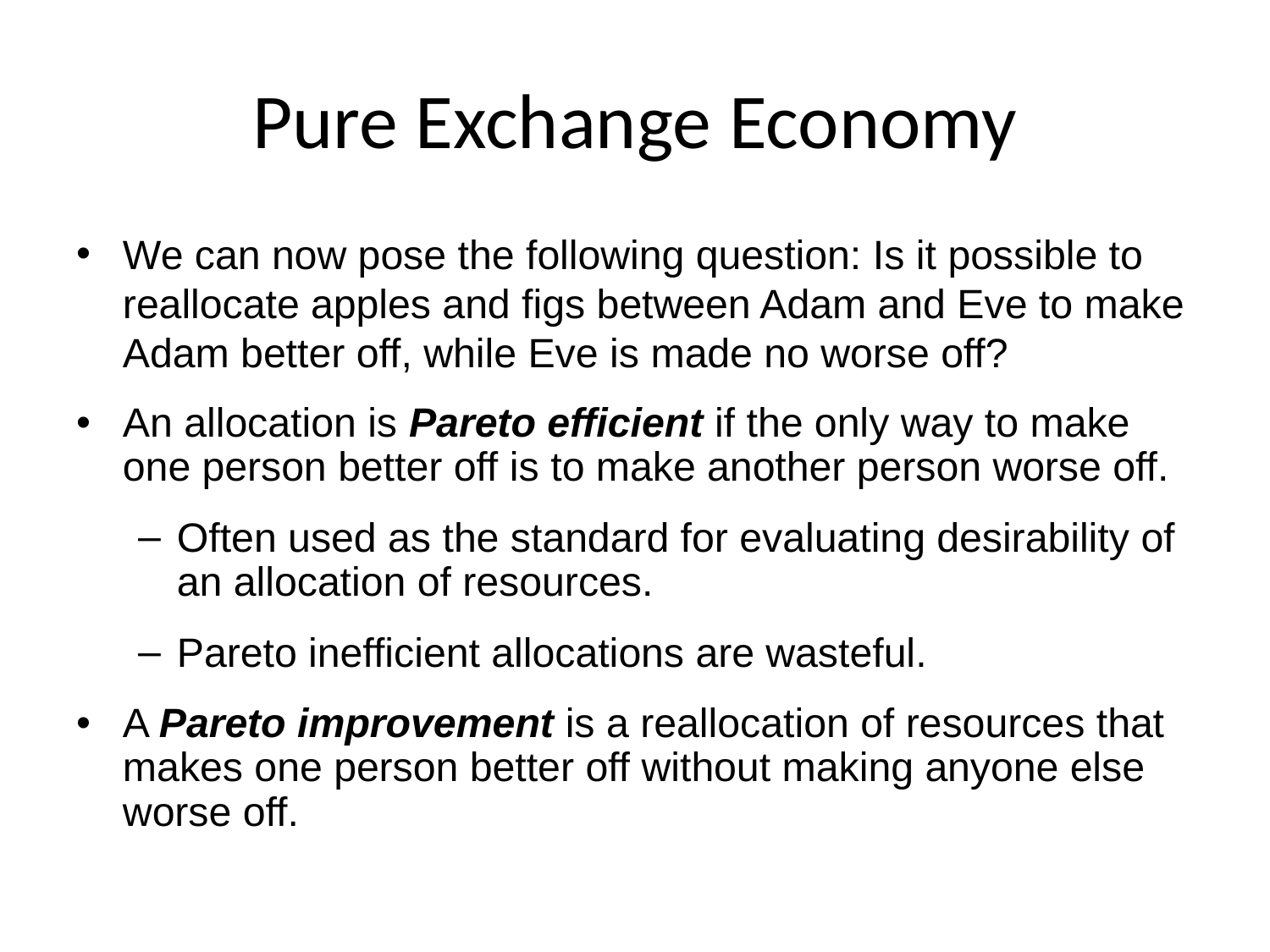

# Pure Exchange Economy
We can now pose the following question: Is it possible to reallocate apples and figs between Adam and Eve to make Adam better off, while Eve is made no worse off?
An allocation is Pareto efficient if the only way to make one person better off is to make another person worse off.
Often used as the standard for evaluating desirability of an allocation of resources.
Pareto inefficient allocations are wasteful.
A Pareto improvement is a reallocation of resources that makes one person better off without making anyone else worse off.